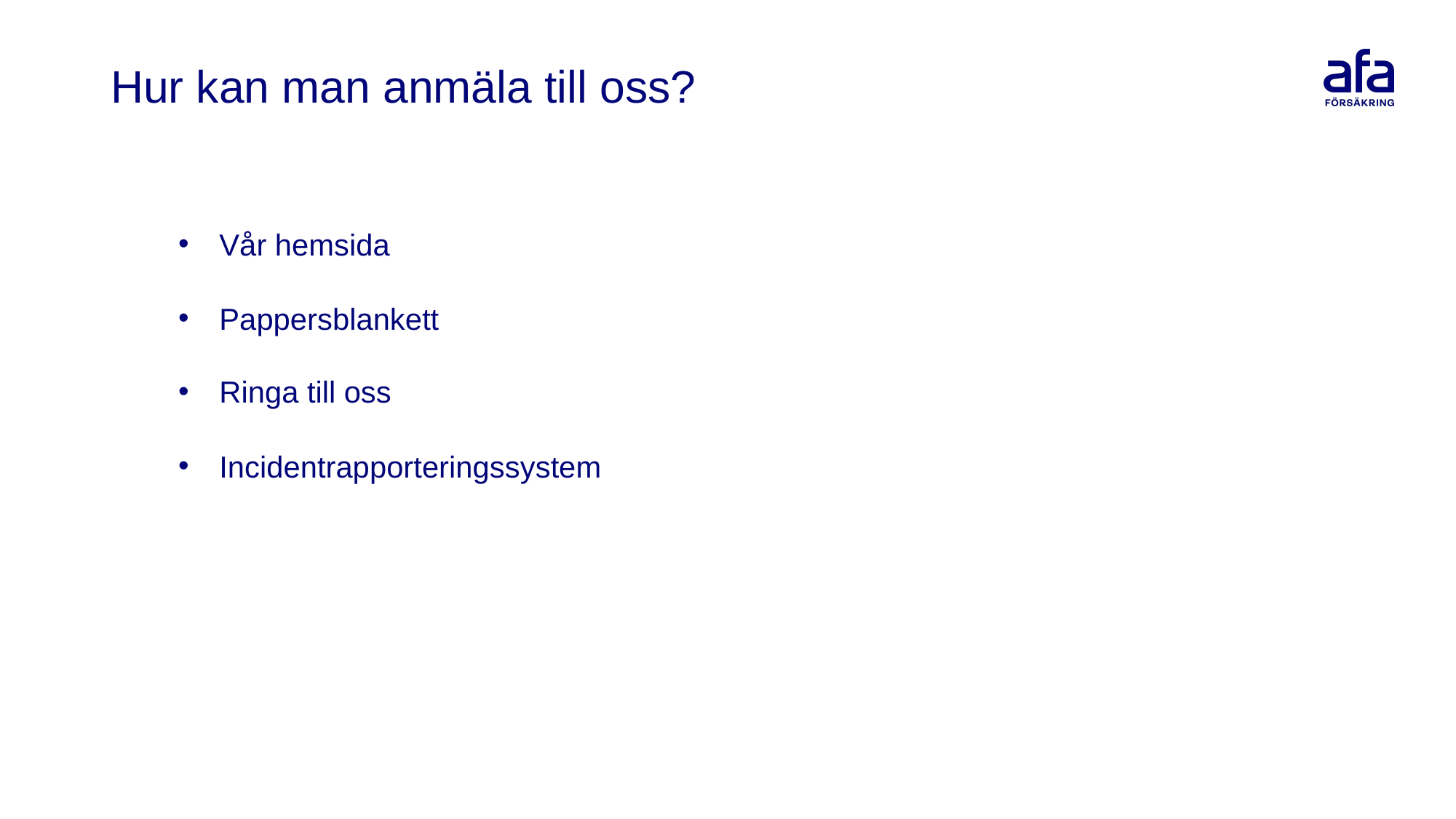

# Hur kan man anmäla till oss?

Vår hemsida

Pappersblankett

Ringa till oss

Incidentrapporteringssystem

afaforsakring.se